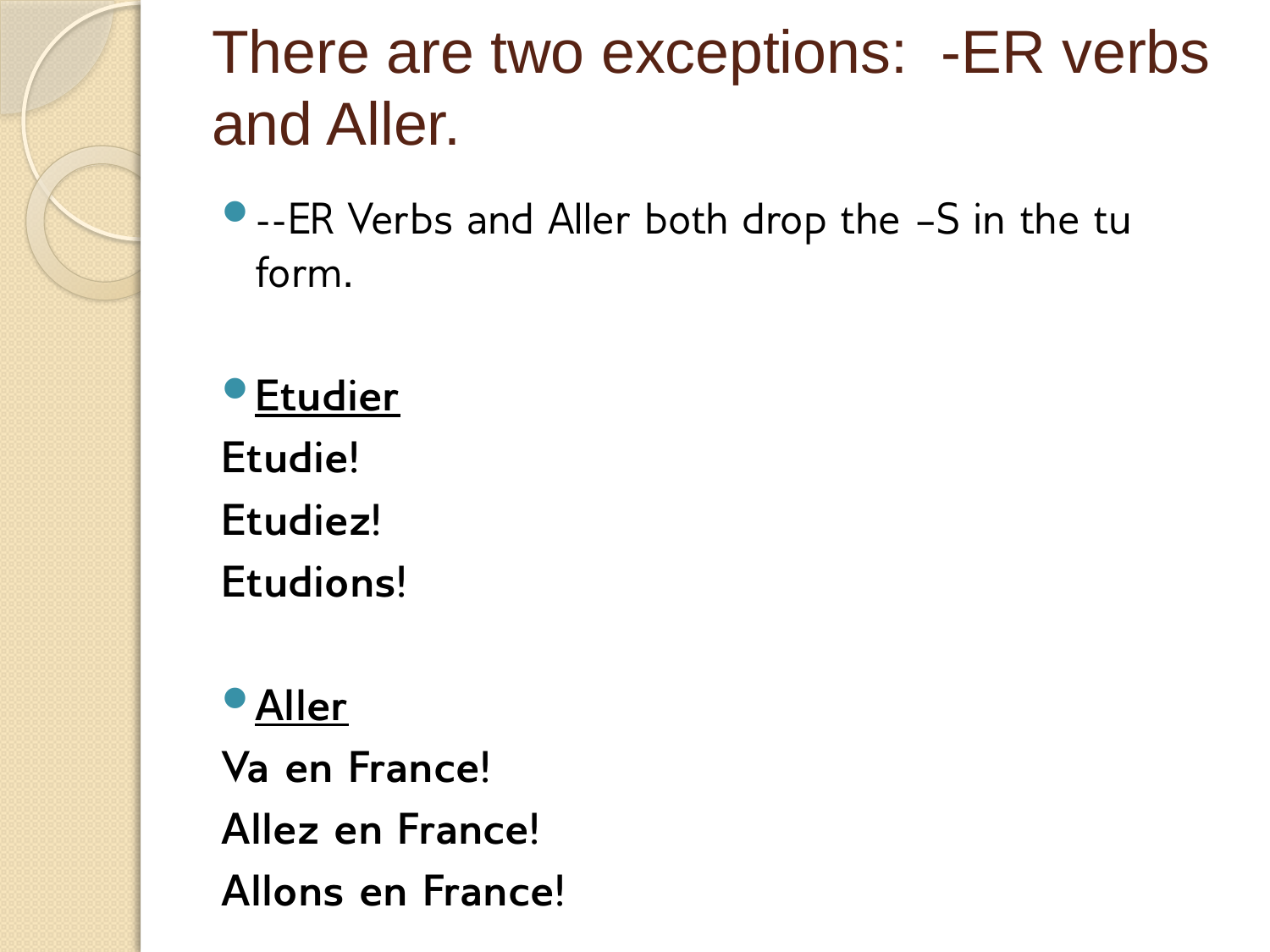

# There are two exceptions:  -ER verbs and Aller.
--ER Verbs and Aller both drop the –S in the tu form.

Etudier
Etudie!
Etudiez!
Etudions!

Aller
Va en France!
Allez en France!
Allons en France!